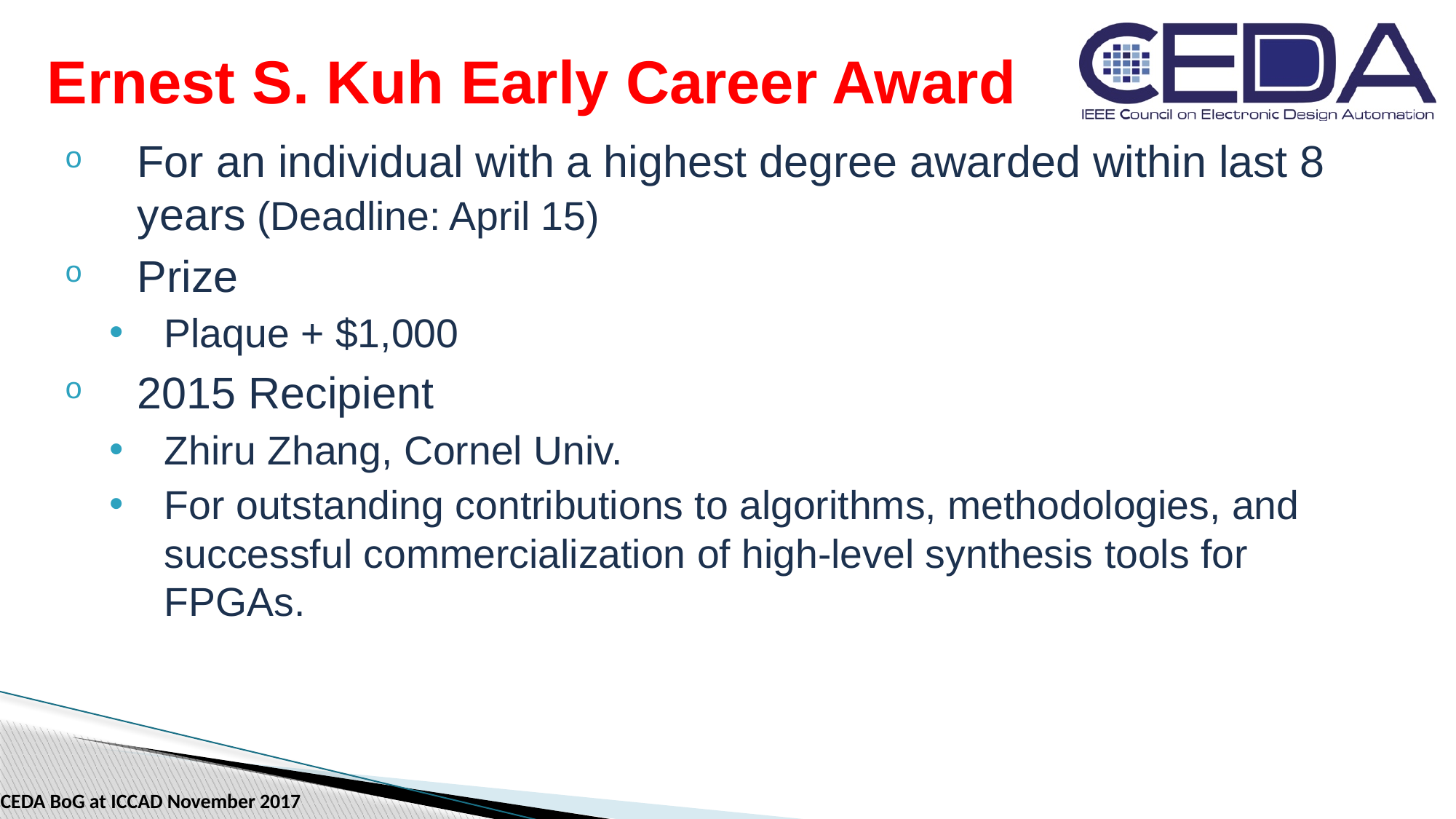

# Ernest S. Kuh Early Career Award
For an individual with a highest degree awarded within last 8 years (Deadline: April 15)
Prize
Plaque + $1,000
2015 Recipient
Zhiru Zhang, Cornel Univ.
For outstanding contributions to algorithms, methodologies, and successful commercialization of high-level synthesis tools for FPGAs.

CEDA BoG at ICCAD November 2017